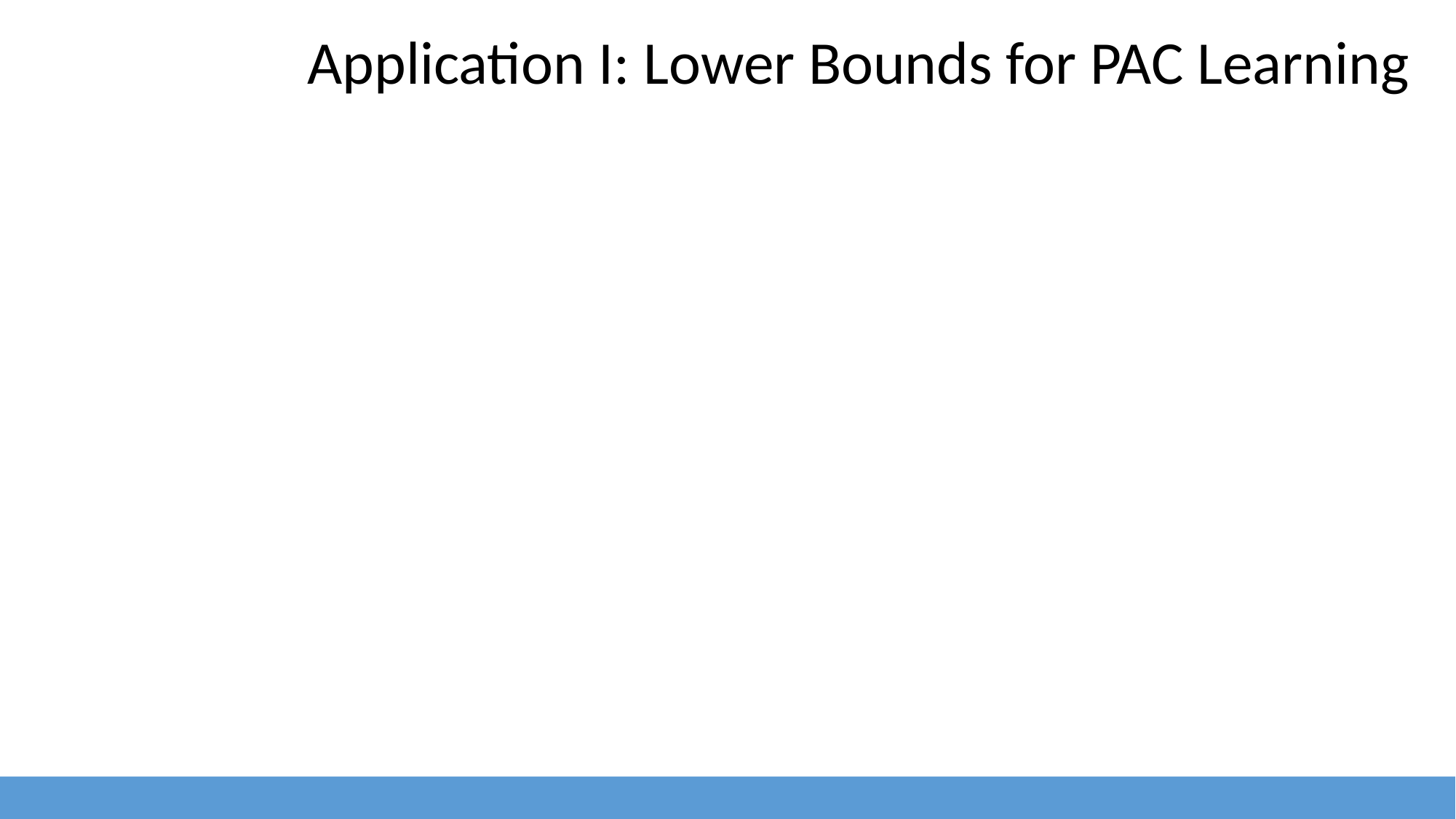

11
Application I: Lower Bounds for PAC Learning